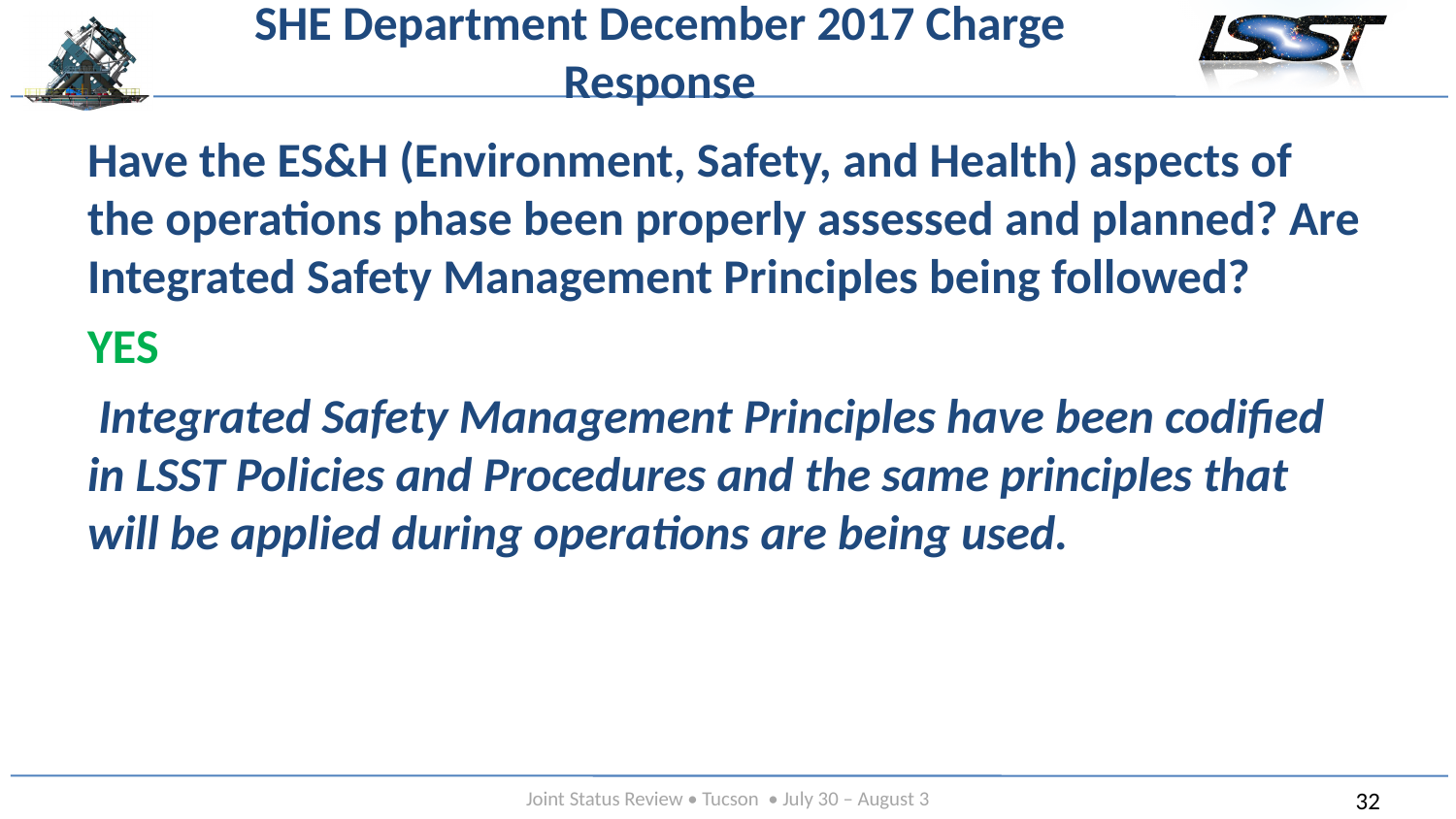

# SHE Department December 2017 Charge Response
Have the ES&H (Environment, Safety, and Health) aspects of the operations phase been properly assessed and planned? Are Integrated Safety Management Principles being followed?
YES
 Integrated Safety Management Principles have been codified in LSST Policies and Procedures and the same principles that will be applied during operations are being used.